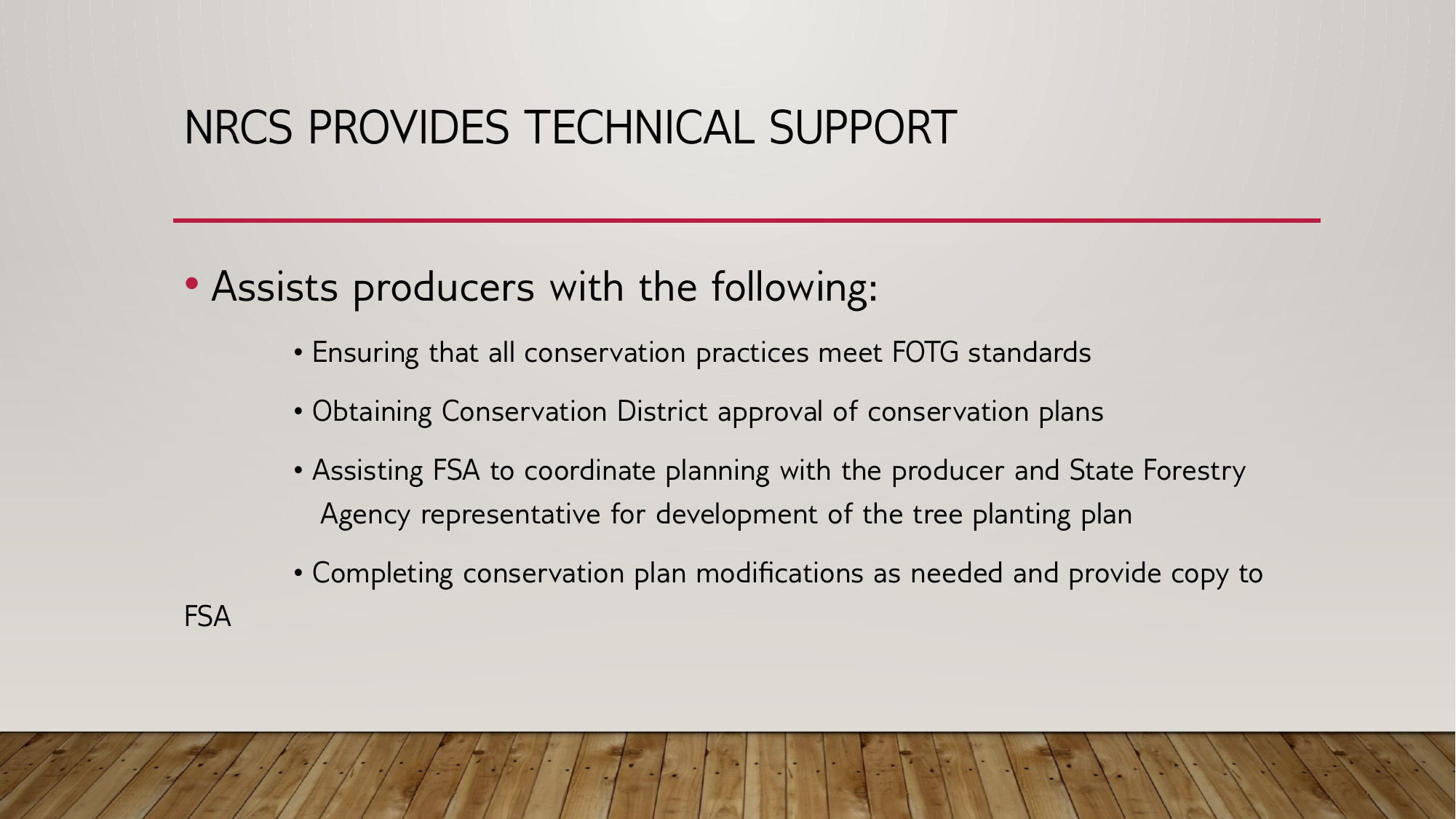

# NRCS provides technical support
Assists producers with the following:
	• Ensuring that all conservation practices meet FOTG standards
	• Obtaining Conservation District approval of conservation plans
	• Assisting FSA to coordinate planning with the producer and State Forestry 	 	   Agency representative for development of the tree planting plan
	• Completing conservation plan modifications as needed and provide copy to FSA